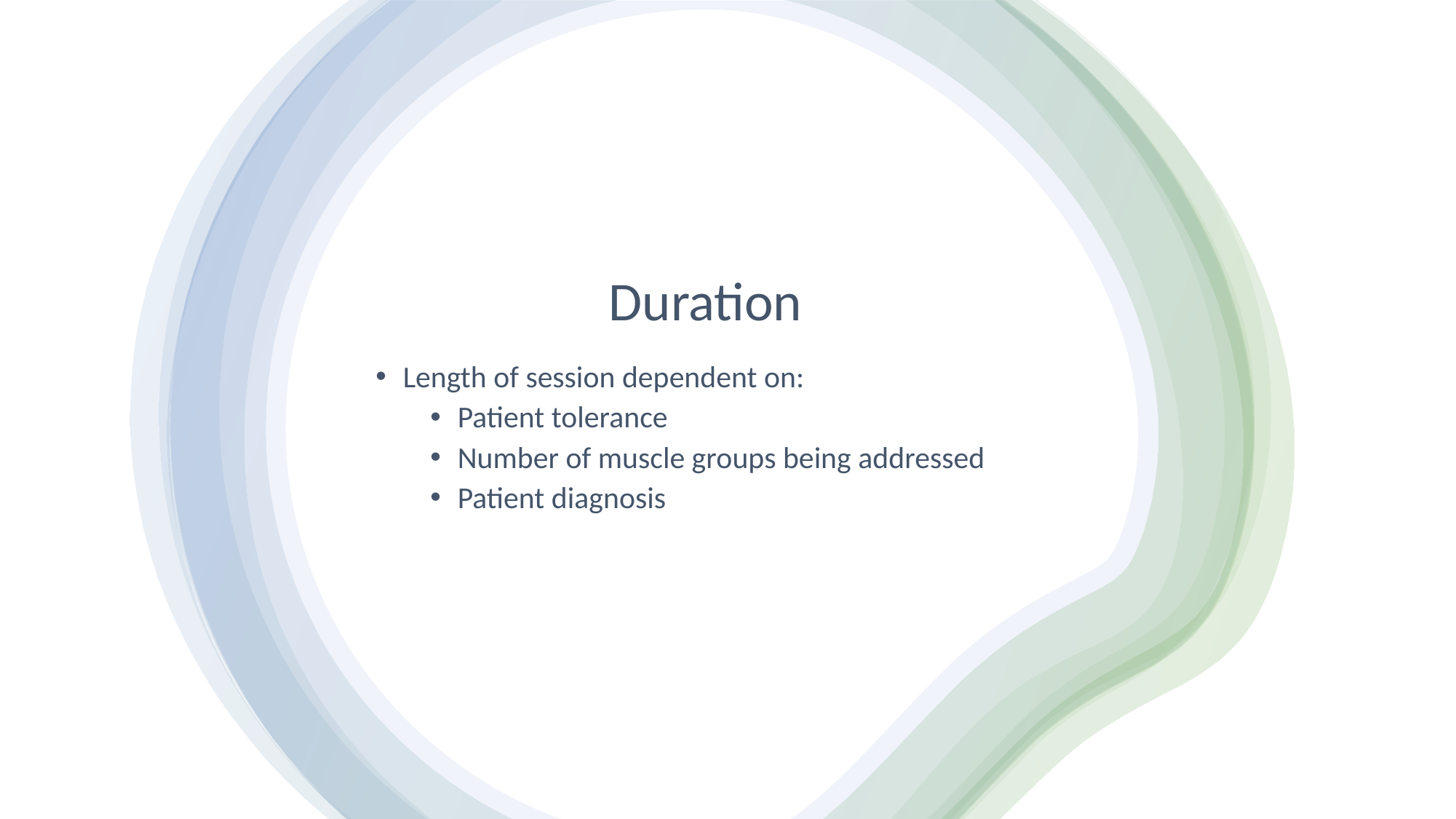

# Duration
Length of session dependent on:
Patient tolerance
Number of muscle groups being addressed
Patient diagnosis